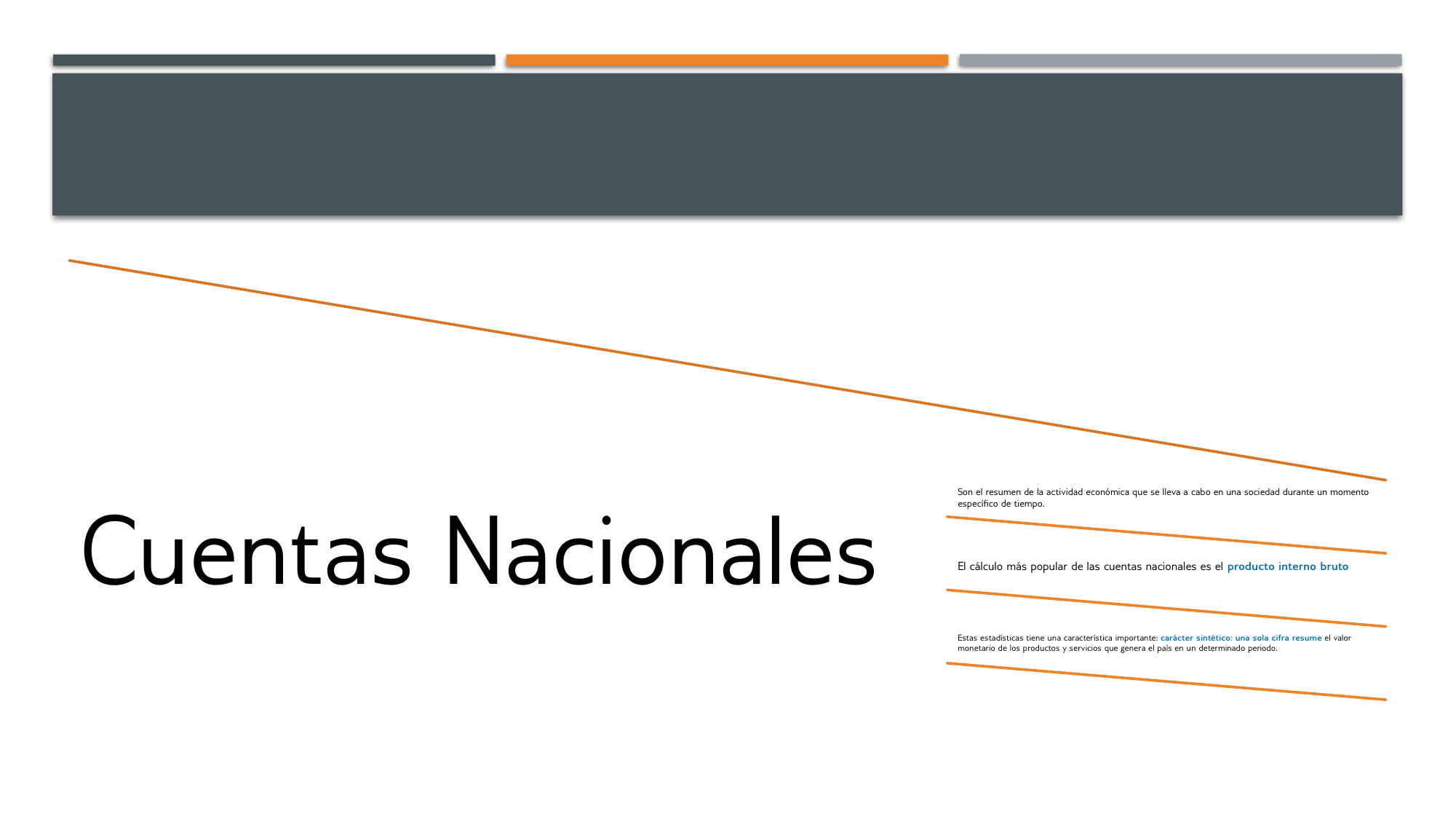

#
Cuentas Nacionales
Son el resumen de la actividad económica que se lleva a cabo en una sociedad durante un momento específico de tiempo.
El cálculo más popular de las cuentas nacionales es el producto interno bruto
Estas estadísticas tiene una característica importante: carácter sintético: una sola cifra resume el valor monetario de los productos y servicios que genera el país en un determinado periodo.